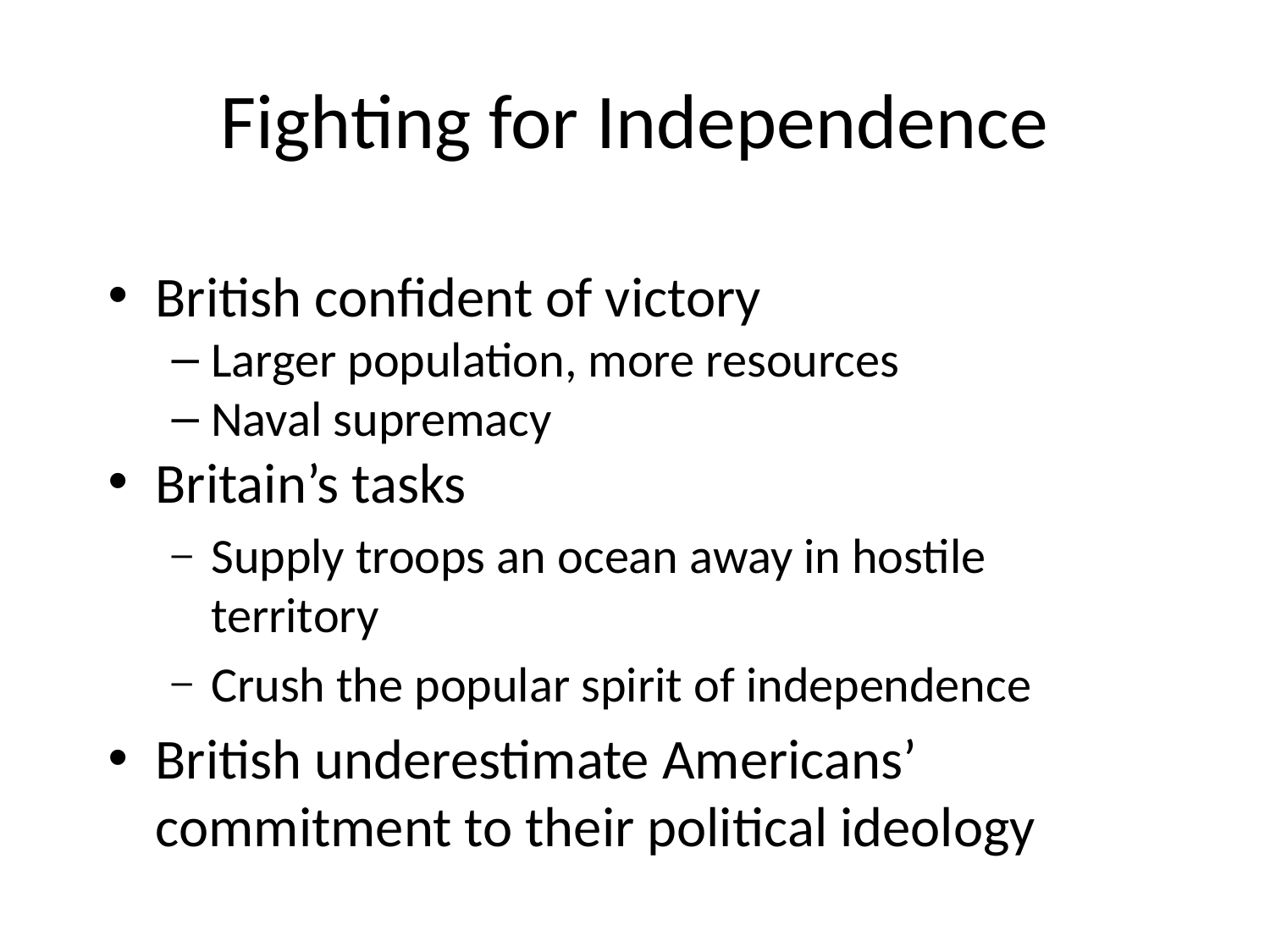

# Fighting for Independence
British confident of victory
Larger population, more resources
Naval supremacy
Britain’s tasks
Supply troops an ocean away in hostile territory
Crush the popular spirit of independence
British underestimate Americans’ commitment to their political ideology